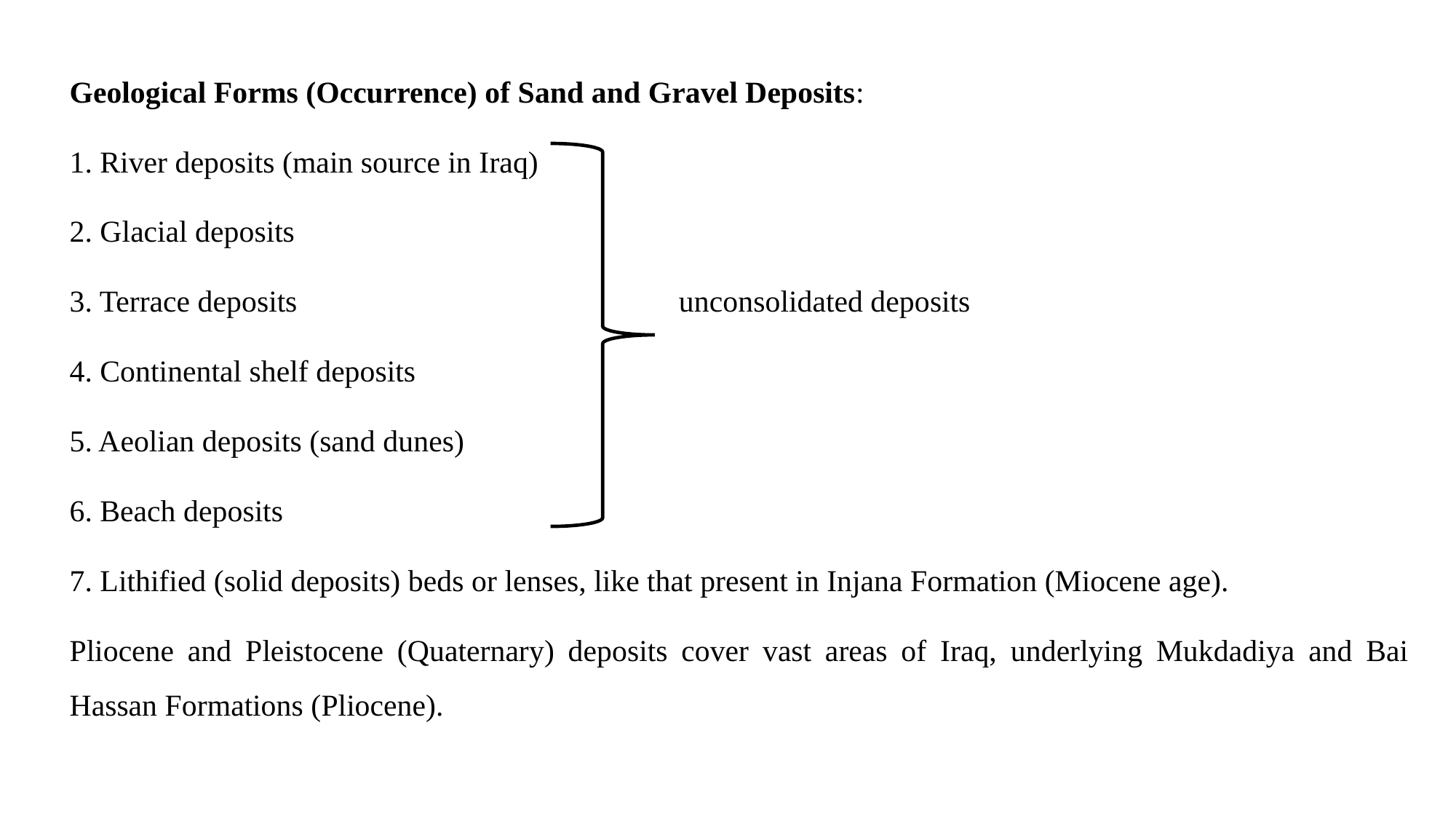

Geological Forms (Occurrence) of Sand and Gravel Deposits:
1. River deposits (main source in Iraq)
2. Glacial deposits
3. Terrace deposits                                                  unconsolidated deposits
4. Continental shelf deposits
5. Aeolian deposits (sand dunes)
6. Beach deposits
7. Lithified (solid deposits) beds or lenses, like that present in Injana Formation (Miocene age).
Pliocene and Pleistocene (Quaternary) deposits cover vast areas of Iraq, underlying Mukdadiya and Bai Hassan Formations (Pliocene).